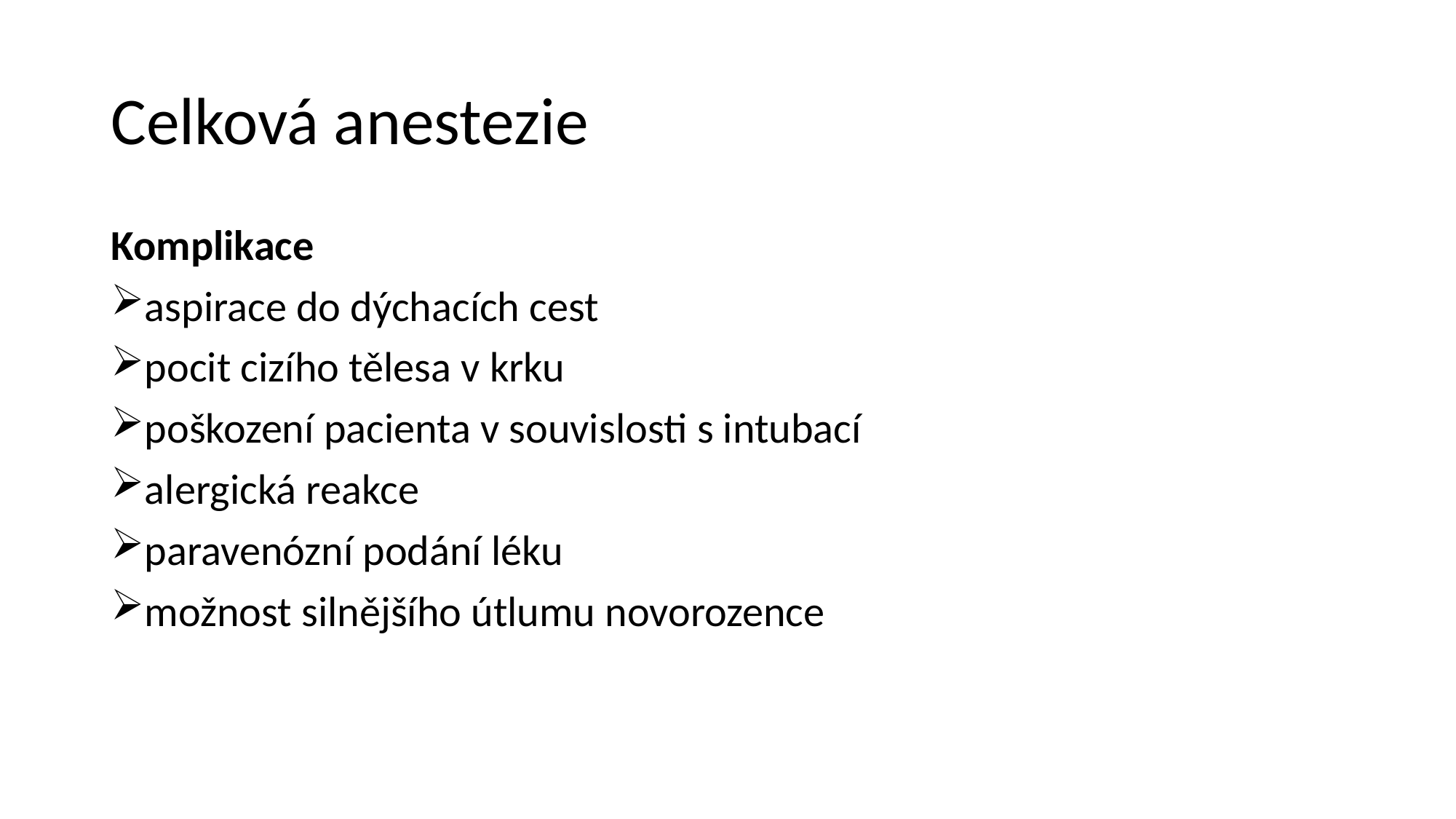

# Celková anestezie
Komplikace
aspirace do dýchacích cest
pocit cizího tělesa v krku
poškození pacienta v souvislosti s intubací
alergická reakce
paravenózní podání léku
možnost silnějšího útlumu novorozence